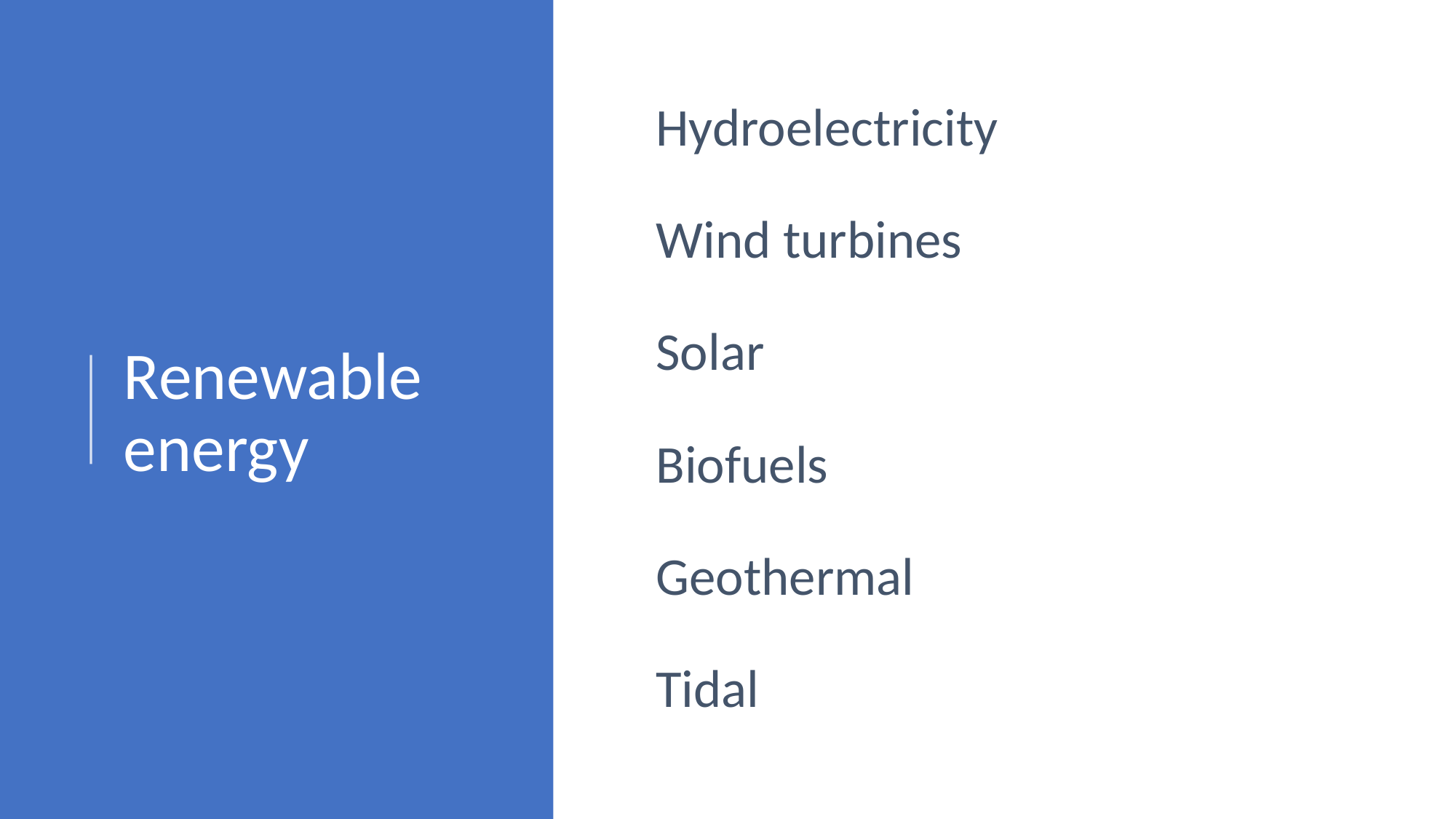

Hydroelectricity
Wind turbines
Solar
Biofuels
Geothermal
Tidal
# Renewable energy